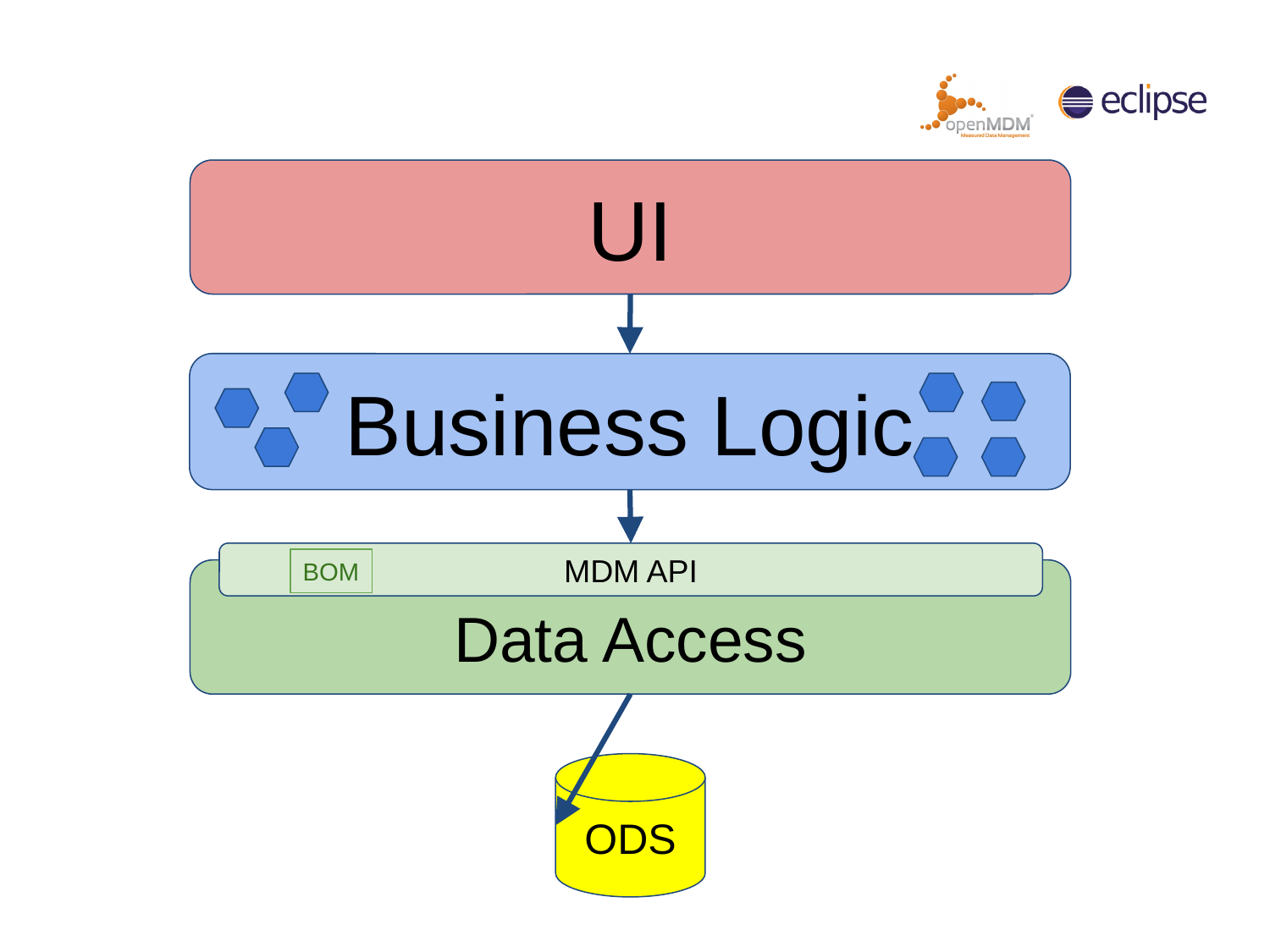

UI
Business Logic

MDM API
BOM
Data Access
ODS